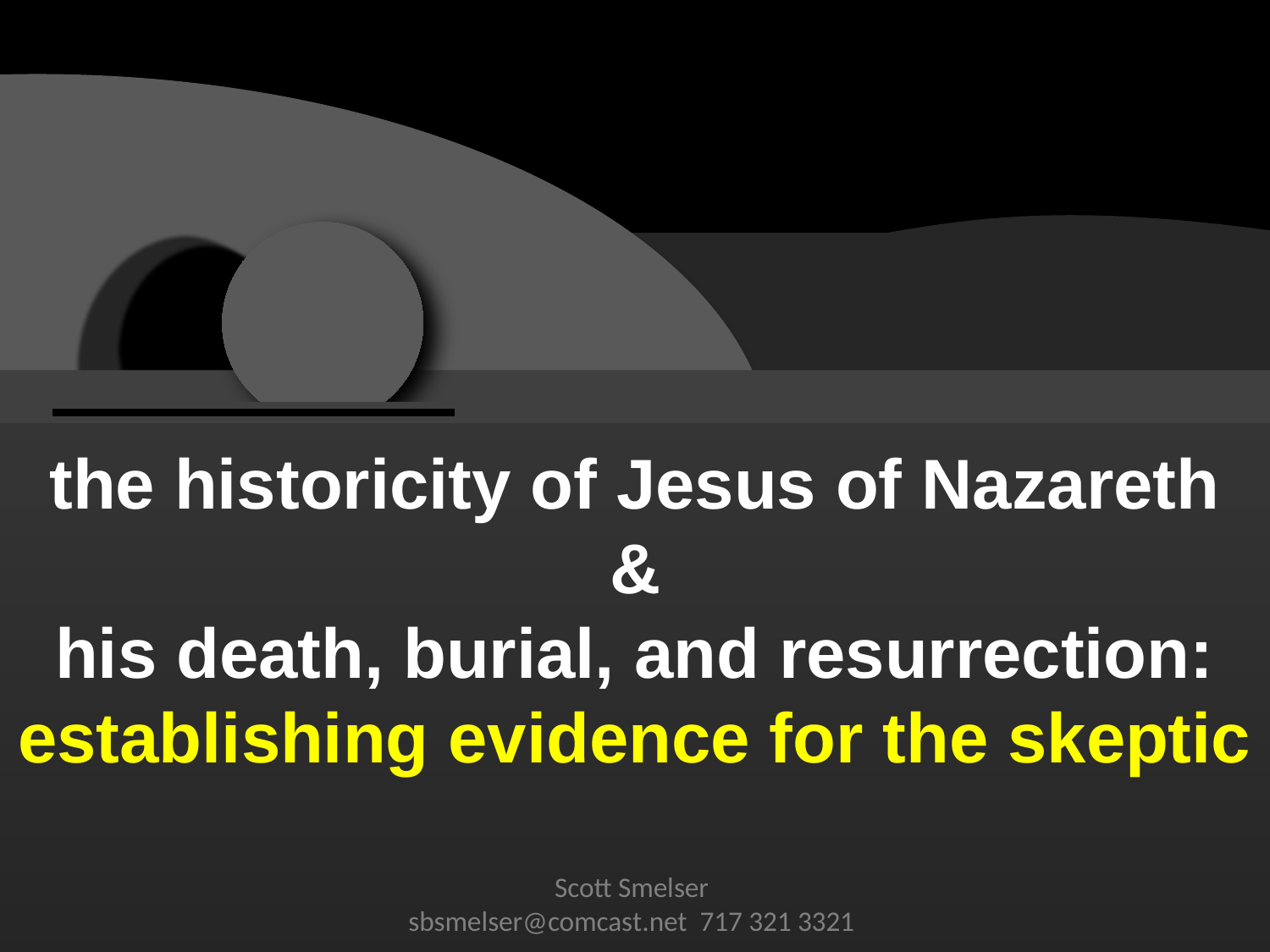

the historicity of Jesus of Nazareth
&
his death, burial, and resurrection:
establishing evidence for the skeptic

Scott Smelser
sbsmelser@comcast.net  717 321 3321